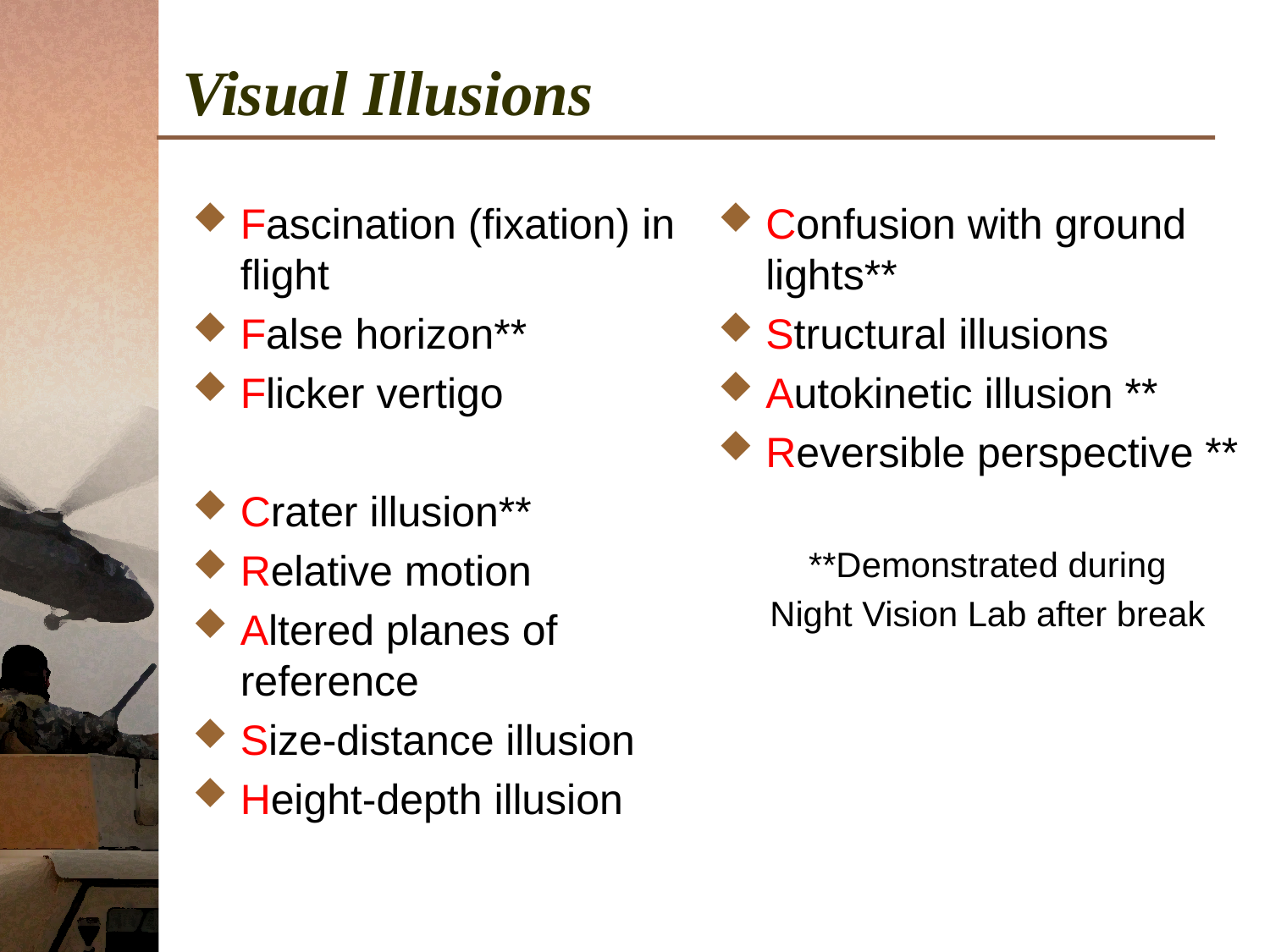

# Visual Illusions
Fascination (fixation) in flight
False horizon**
Flicker vertigo

Crater illusion**
Relative motion
Altered planes of reference
Size-distance illusion
Height-depth illusion

Confusion with ground lights**
Structural illusions
Autokinetic illusion **
Reversible perspective **

**Demonstrated during
Night Vision Lab after break